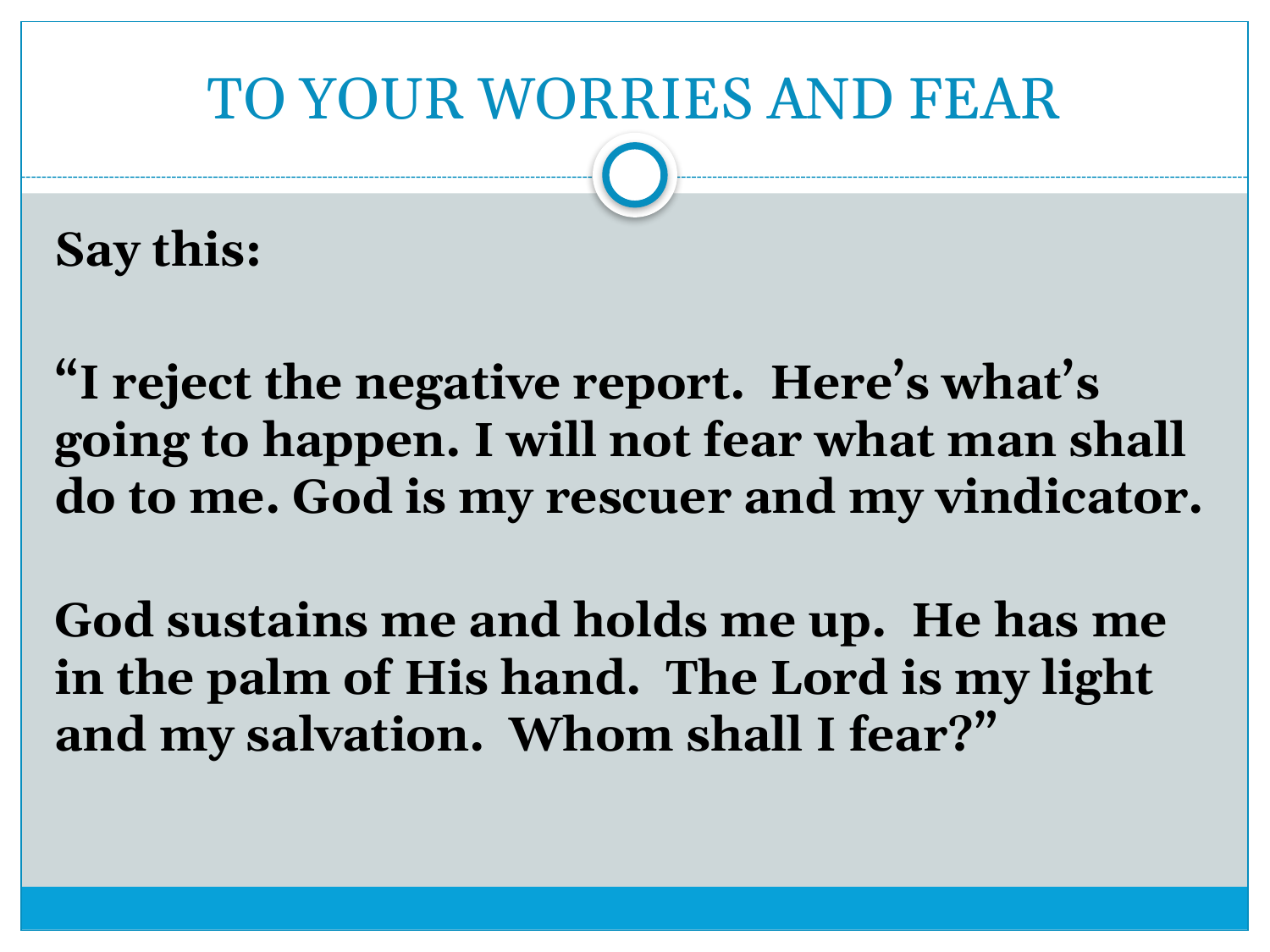

# TO YOUR WORRIES AND FEAR
Say this:

“I reject the negative report.  Here’s what’s going to happen. I will not fear what man shall do to me. God is my rescuer and my vindicator.
God sustains me and holds me up.  He has me in the palm of His hand.  The Lord is my light and my salvation.  Whom shall I fear?”